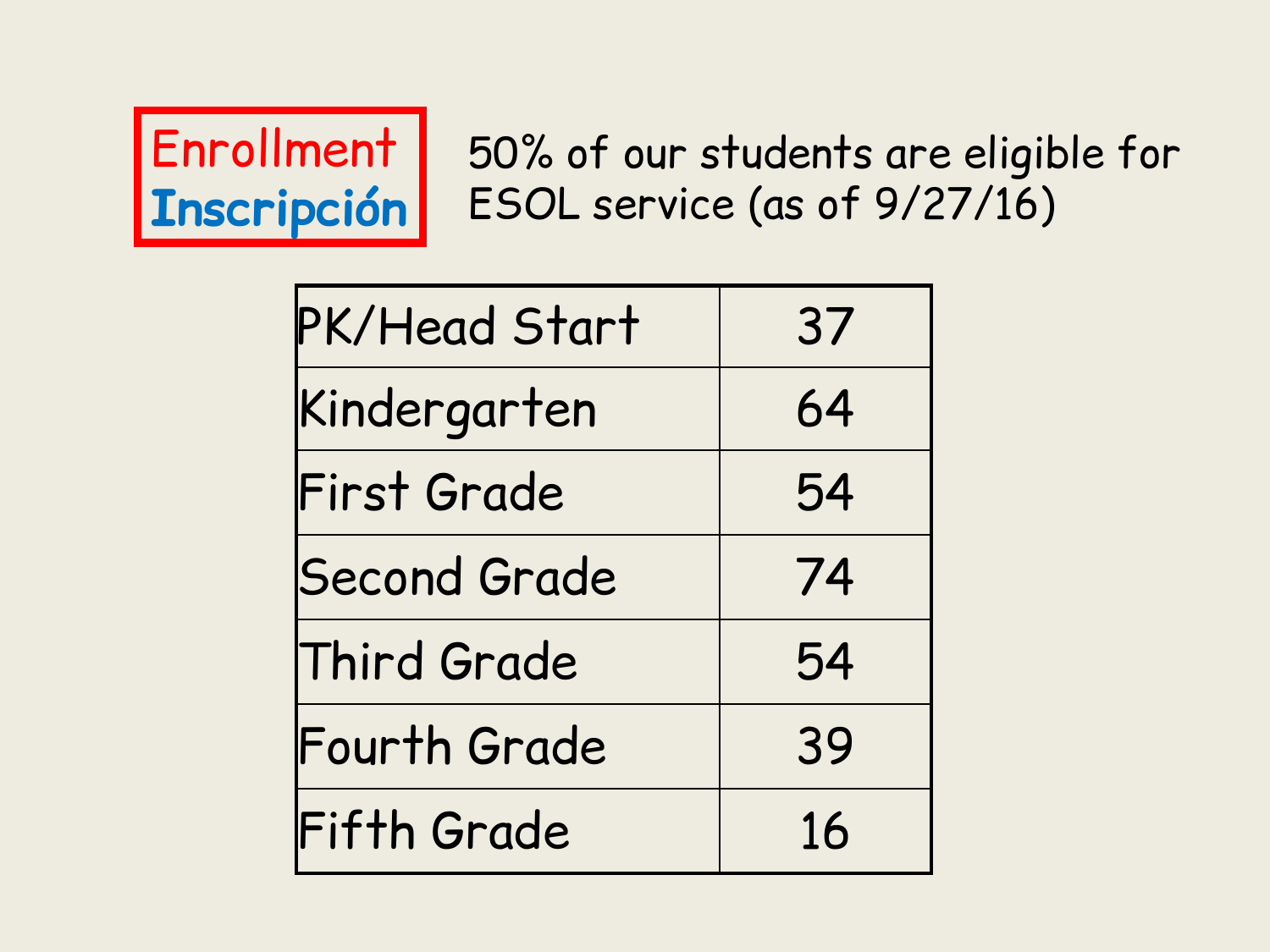

Enrollment
Inscripción
50% of our students are eligible for ESOL service (as of 9/27/16)
| PK/Head Start | 37 |
| --- | --- |
| Kindergarten | 64 |
| First Grade | 54 |
| Second Grade | 74 |
| Third Grade | 54 |
| Fourth Grade | 39 |
| Fifth Grade | 16 |